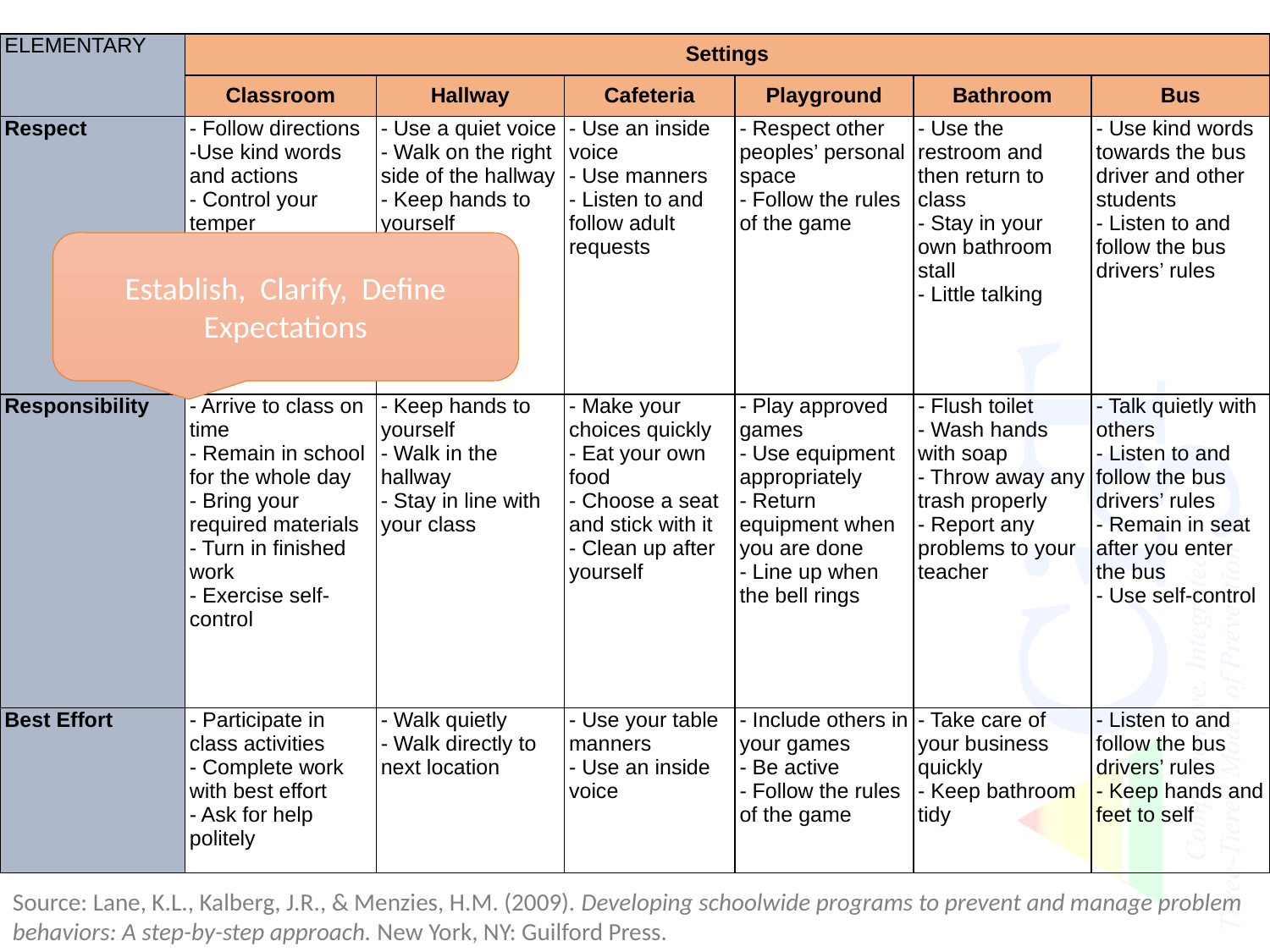

| ELEMENTARY | Settings |  |  |  |  |  |
| --- | --- | --- | --- | --- | --- | --- |
|  | Classroom | Hallway | Cafeteria | Playground | Bathroom | Bus |
| Respect | - Follow directions -Use kind words and actions - Control your temper - Cooperate with others - Use an inside voice | - Use a quiet voice - Walk on the right side of the hallway - Keep hands to yourself | - Use an inside voice - Use manners - Listen to and follow adult requests | - Respect other peoples’ personal space - Follow the rules of the game | - Use the restroom and then return to class - Stay in your own bathroom stall - Little talking | - Use kind words towards the bus driver and other students - Listen to and follow the bus drivers’ rules |
| Responsibility | - Arrive to class on time - Remain in school for the whole day - Bring your required materials - Turn in finished work - Exercise self-control | - Keep hands to yourself - Walk in the hallway - Stay in line with your class | - Make your choices quickly - Eat your own food - Choose a seat and stick with it - Clean up after yourself | - Play approved games - Use equipment appropriately - Return equipment when you are done - Line up when the bell rings | - Flush toilet - Wash hands with soap - Throw away any trash properly - Report any problems to your teacher | - Talk quietly with others - Listen to and follow the bus drivers’ rules - Remain in seat after you enter the bus - Use self-control |
| Best Effort | - Participate in class activities - Complete work with best effort - Ask for help politely | - Walk quietly - Walk directly to next location | - Use your table manners - Use an inside voice | - Include others in your games - Be active - Follow the rules of the game | - Take care of your business quickly - Keep bathroom tidy | - Listen to and follow the bus drivers’ rules - Keep hands and feet to self |
Establish,  Clarify,  Define Expectations
Source: Lane, K.L., Kalberg, J.R., & Menzies, H.M. (2009). Developing schoolwide programs to prevent and manage problem behaviors: A step-by-step approach. New York, NY: Guilford Press.